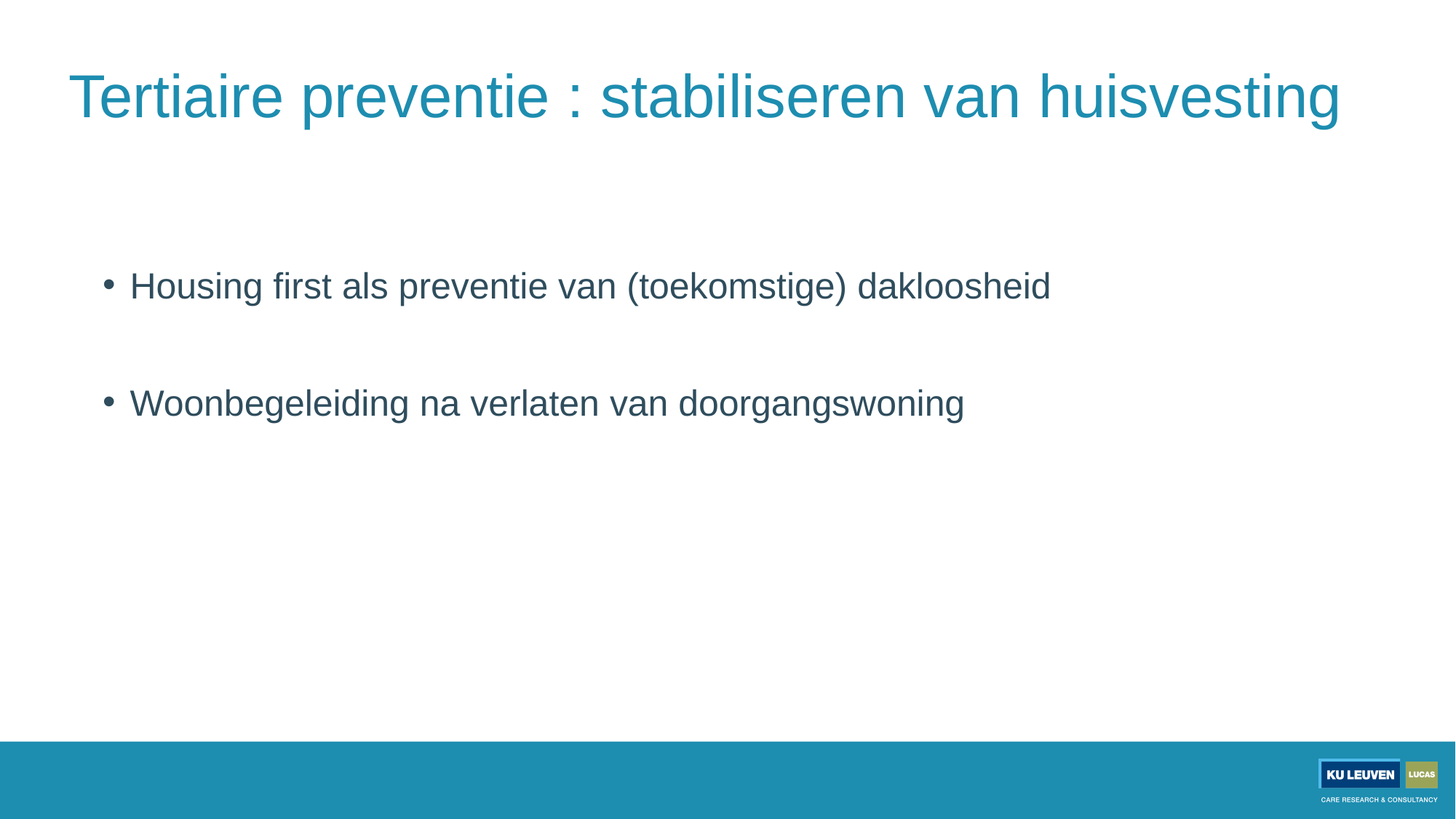

# Tertiaire preventie : stabiliseren van huisvesting

Housing first als preventie van (toekomstige) dakloosheid

Woonbegeleiding na verlaten van doorgangswoning